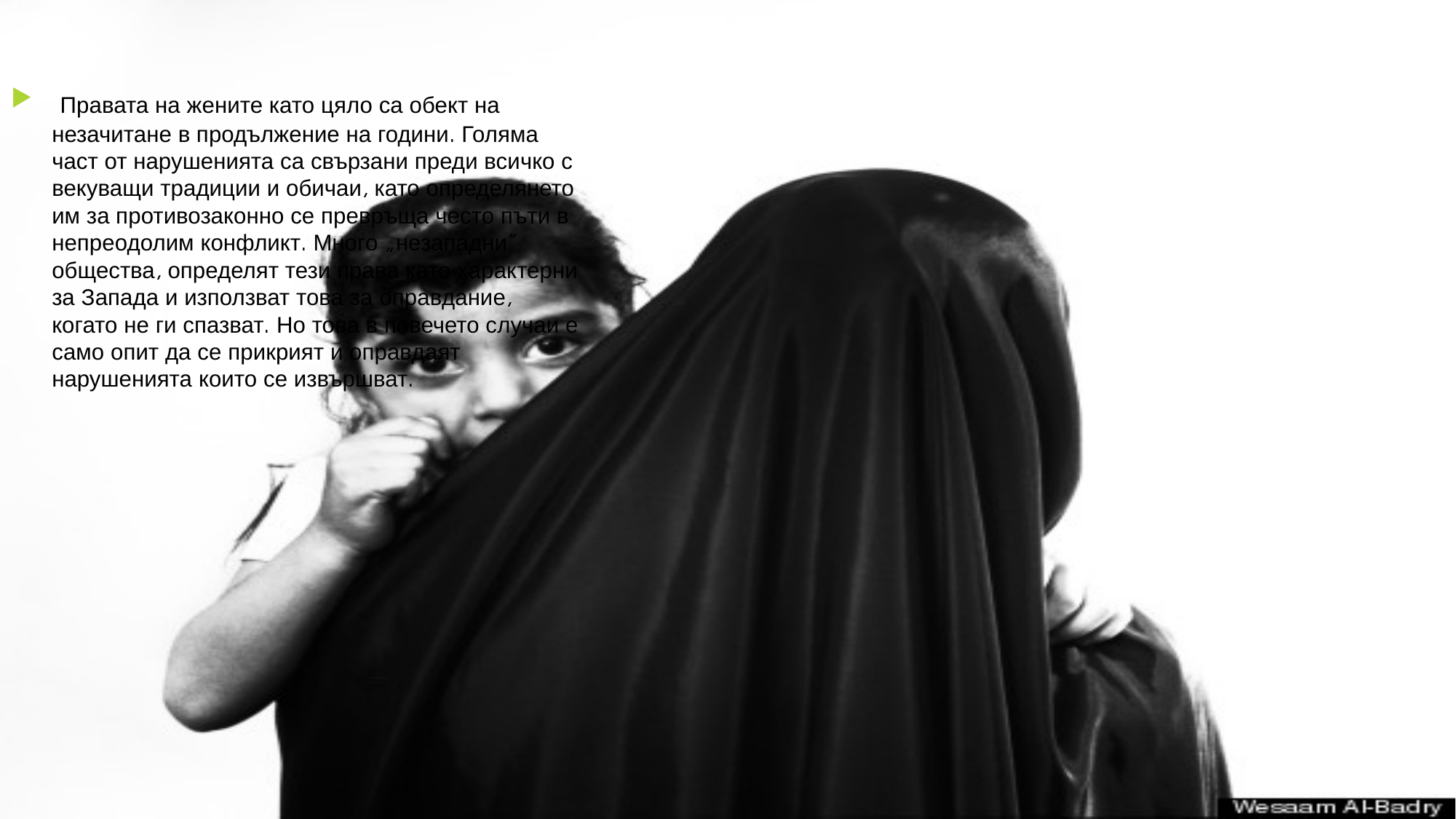

Правата на жените като цяло са обект на незачитане в продължение на години. Голяма част от нарушенията са свързани преди всичко с векуващи традиции и обичаи, като определянето им за противозаконно се превръща често пъти в непреодолим конфликт. Много „незападни” общества, определят тези права като характерни за Запада и използват това за оправдание, когато не ги спазват. Но това в повечето случаи е само опит да се прикрият и оправдаят нарушенията които се извършват.